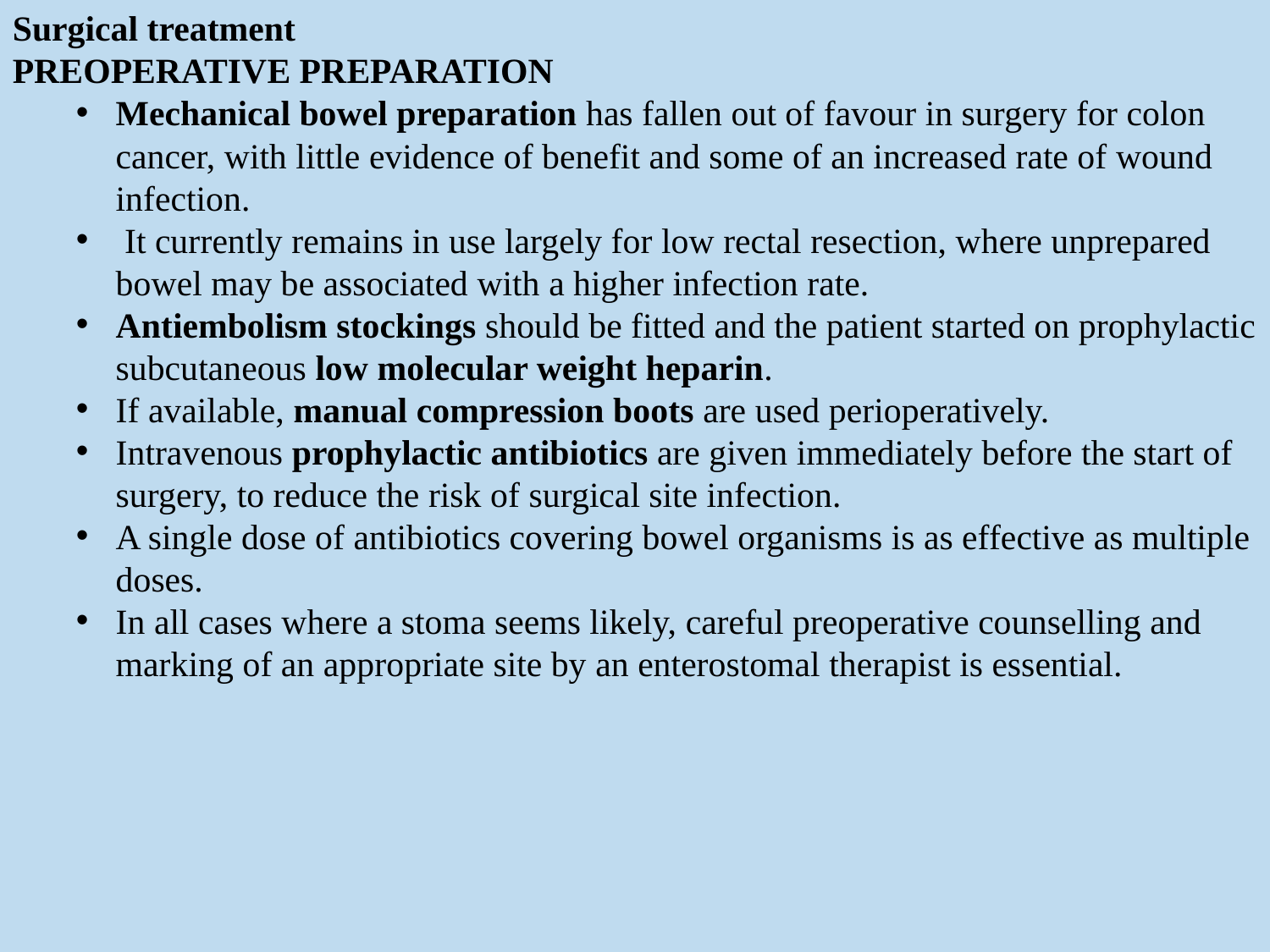

Surgical treatment
PREOPERATIVE PREPARATION
Mechanical bowel preparation has fallen out of favour in surgery for colon cancer, with little evidence of benefit and some of an increased rate of wound infection.
 It currently remains in use largely for low rectal resection, where unprepared bowel may be associated with a higher infection rate.
Antiembolism stockings should be fitted and the patient started on prophylactic subcutaneous low molecular weight heparin.
If available, manual compression boots are used perioperatively.
Intravenous prophylactic antibiotics are given immediately before the start of surgery, to reduce the risk of surgical site infection.
A single dose of antibiotics covering bowel organisms is as effective as multiple doses.
In all cases where a stoma seems likely, careful preoperative counselling and marking of an appropriate site by an enterostomal therapist is essential.